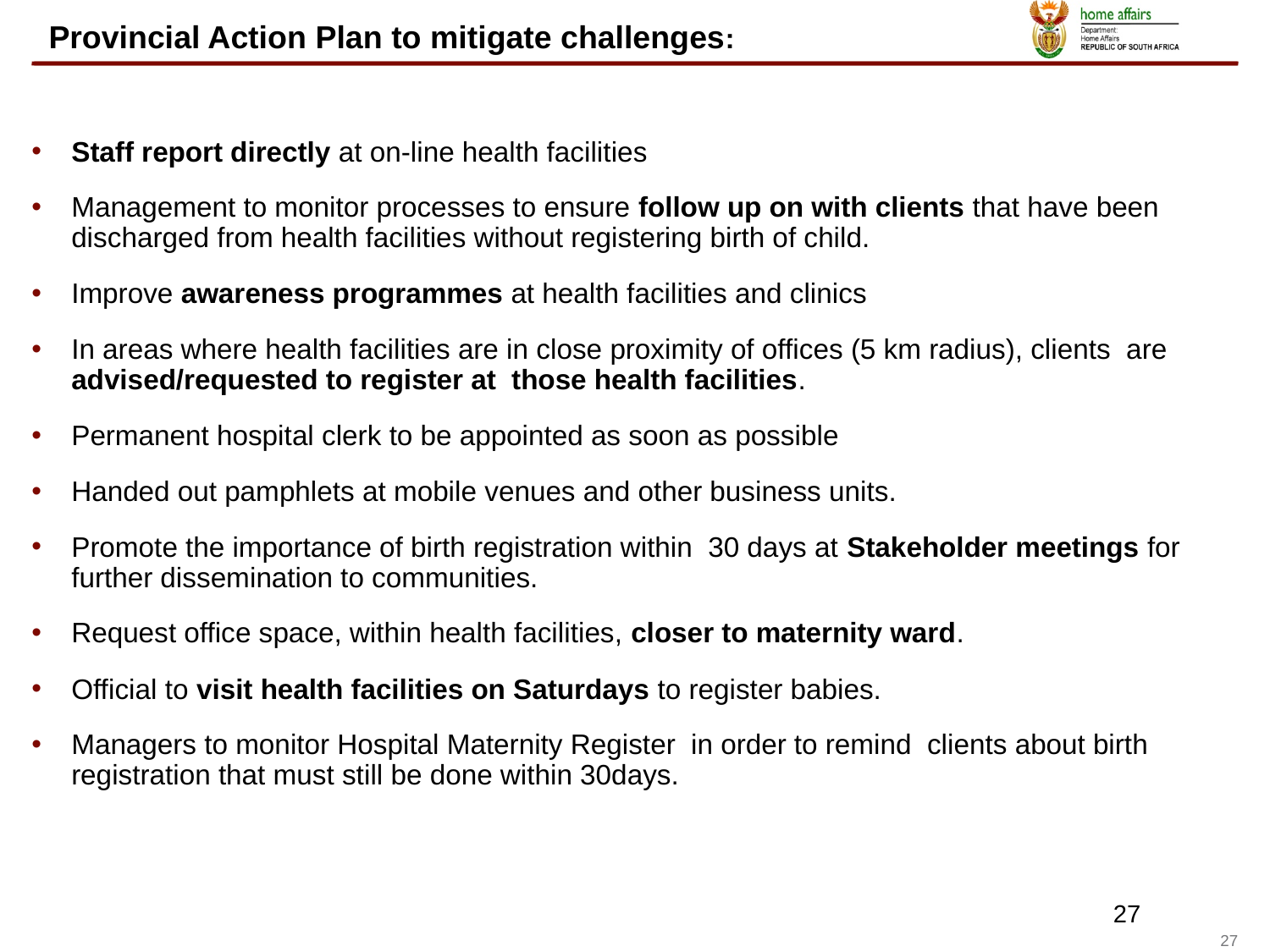

Provincial Action Plan to mitigate challenges:

Staff report directly at on-line health facilities
Management to monitor processes to ensure follow up on with clients that have been discharged from health facilities without registering birth of child.
Improve awareness programmes at health facilities and clinics
In areas where health facilities are in close proximity of offices (5 km radius), clients  are advised/requested to register at  those health facilities.
Permanent hospital clerk to be appointed as soon as possible
Handed out pamphlets at mobile venues and other business units.
Promote the importance of birth registration within  30 days at Stakeholder meetings for further dissemination to communities.
Request office space, within health facilities, closer to maternity ward.
Official to visit health facilities on Saturdays to register babies.
Managers to monitor Hospital Maternity Register  in order to remind  clients about birth registration that must still be done within 30days.